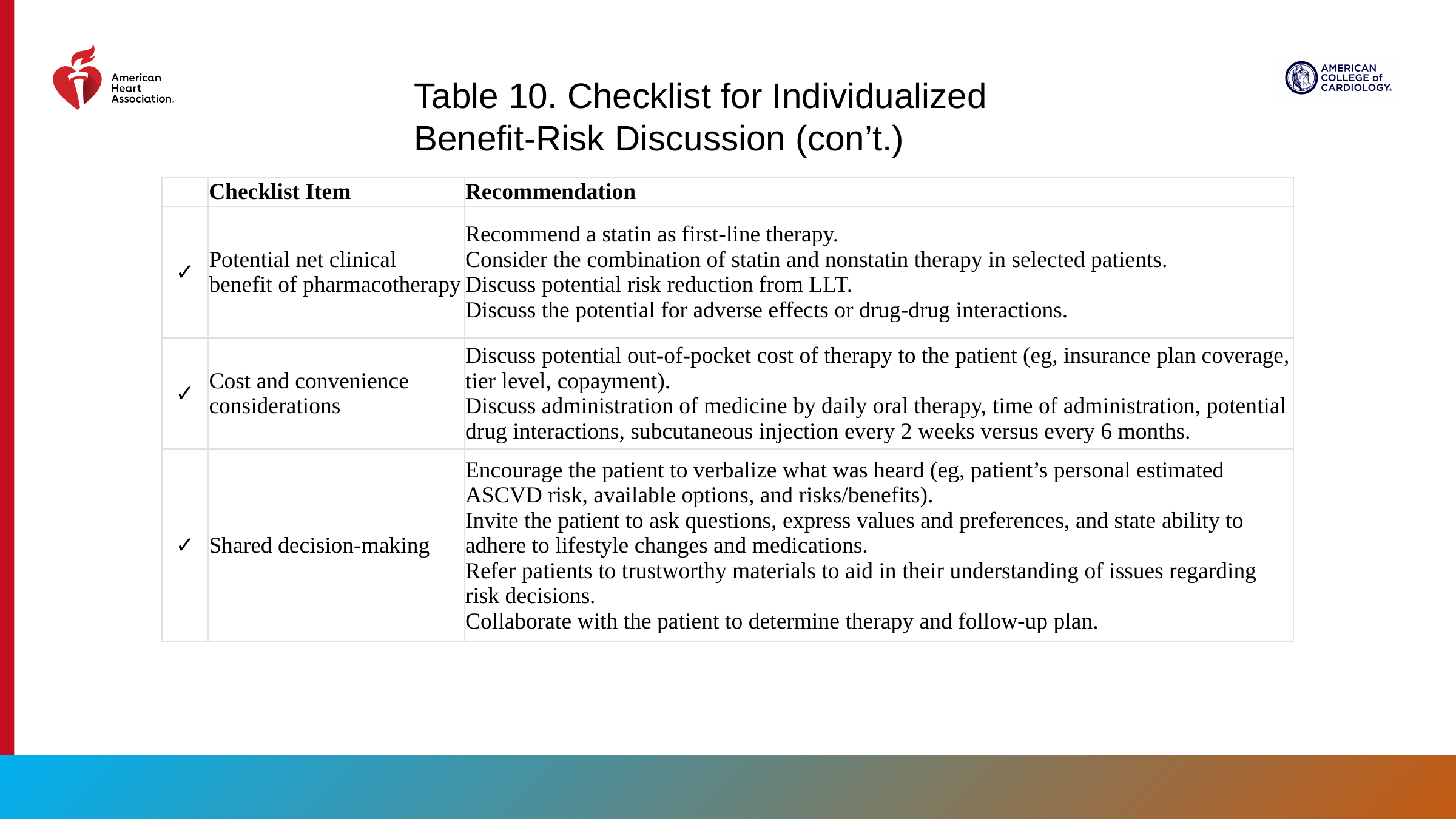

Table 10. Checklist for Individualized Benefit-Risk Discussion (con’t.)
|  | Checklist Item | Recommendation |
| --- | --- | --- |
| ✓ | Potential net clinical benefit of pharmacotherapy | Recommend a statin as first-line therapy. Consider the combination of statin and nonstatin therapy in selected patients. Discuss potential risk reduction from LLT. Discuss the potential for adverse effects or drug-drug interactions. |
| ✓ | Cost and convenience considerations | Discuss potential out-of-pocket cost of therapy to the patient (eg, insurance plan coverage, tier level, copayment). Discuss administration of medicine by daily oral therapy, time of administration, potential drug interactions, subcutaneous injection every 2 weeks versus every 6 months. |
| ✓ | Shared decision-making | Encourage the patient to verbalize what was heard (eg, patient’s personal estimated ASCVD risk, available options, and risks/benefits). Invite the patient to ask questions, express values and preferences, and state ability to adhere to lifestyle changes and medications. Refer patients to trustworthy materials to aid in their understanding of issues regarding risk decisions. Collaborate with the patient to determine therapy and follow-up plan. |
75